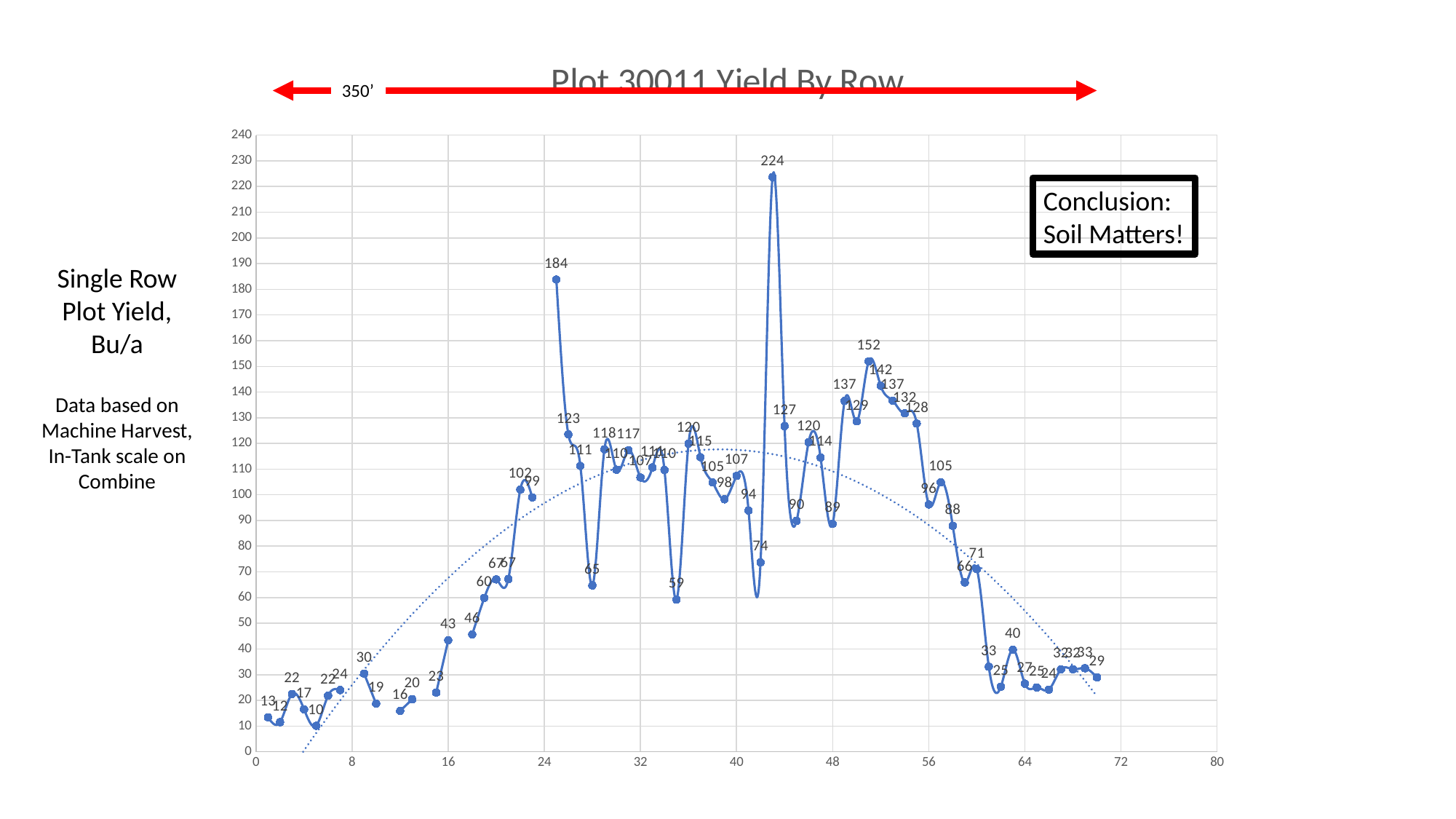

### Chart: Plot 30011 Yield By Row

| Category |  |
|---|---|
350’
Conclusion:
Soil Matters!
Single Row Plot Yield, Bu/a

Data based on Machine Harvest, In-Tank scale on Combine